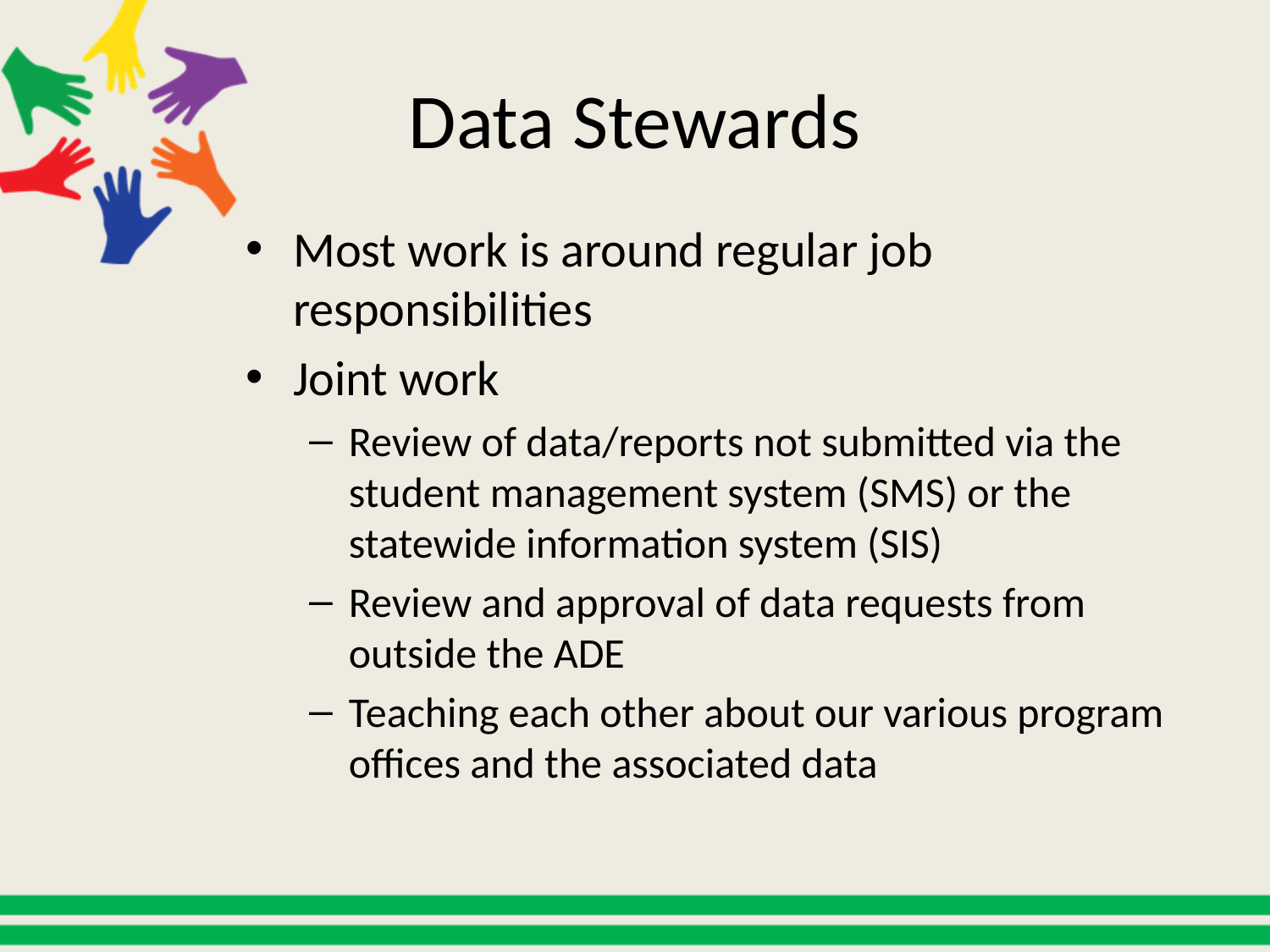

# Data Stewards
Most work is around regular job responsibilities
Joint work
Review of data/reports not submitted via the student management system (SMS) or the statewide information system (SIS)
Review and approval of data requests from outside the ADE
Teaching each other about our various program offices and the associated data